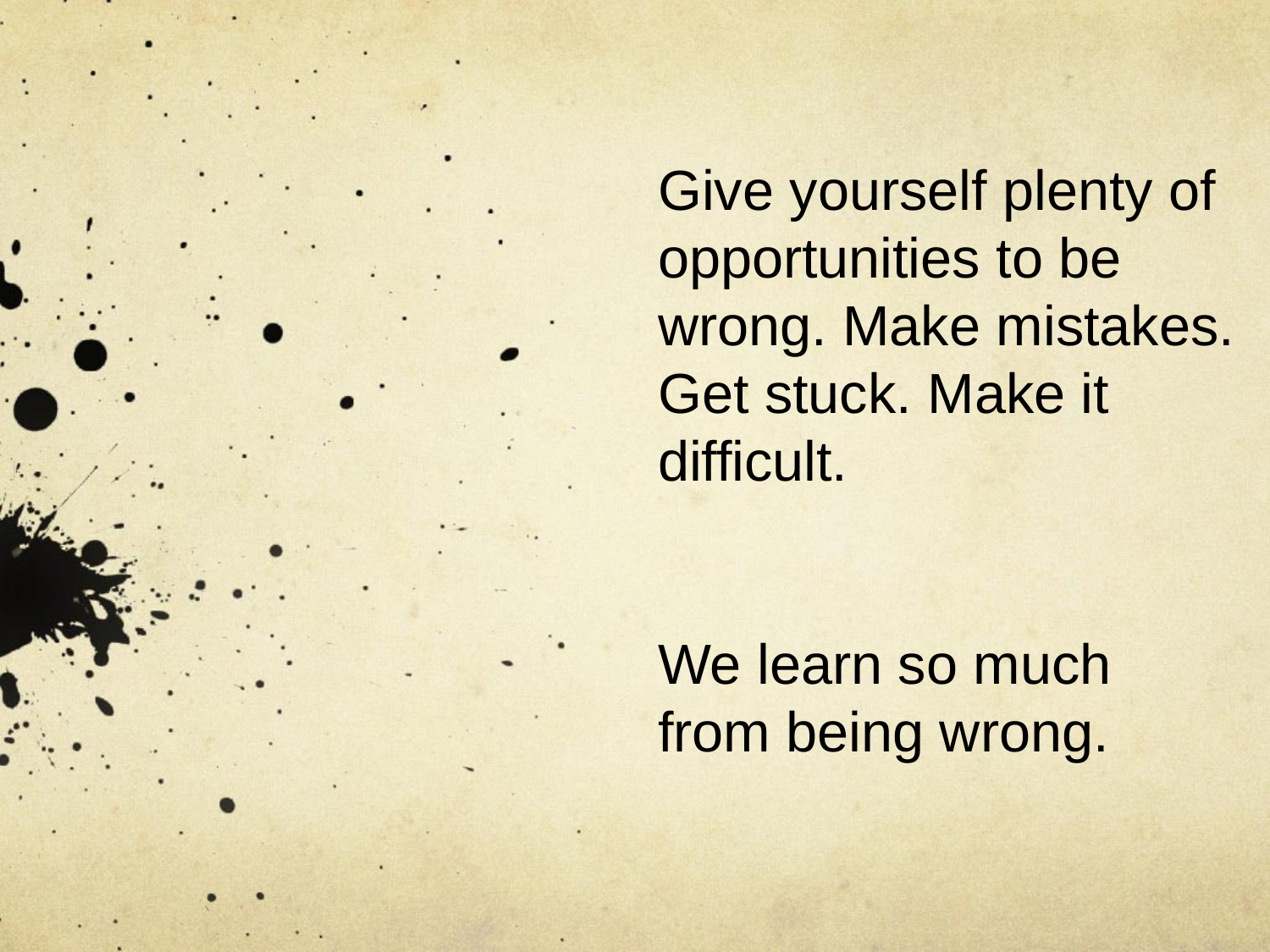

Give yourself plenty of opportunities to be wrong. Make mistakes. Get stuck. Make it difficult.

We learn so much from being wrong.